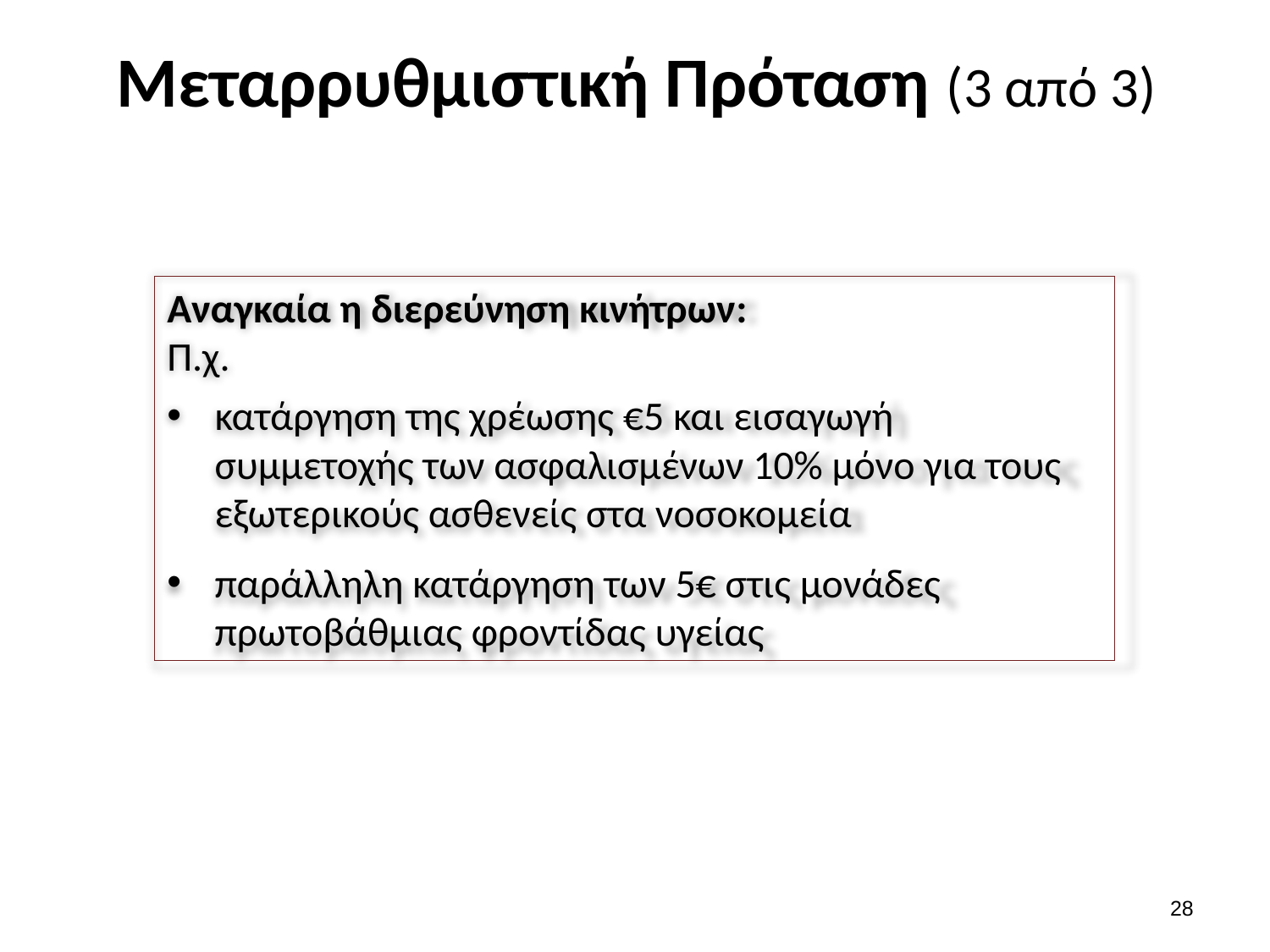

# Μεταρρυθμιστική Πρόταση (3 από 3)
Αναγκαία η διερεύνηση κινήτρων:
Π.χ.
κατάργηση της χρέωσης €5 και εισαγωγή συμμετοχής των ασφαλισμένων 10% μόνο για τους εξωτερικούς ασθενείς στα νοσοκομεία
παράλληλη κατάργηση των 5€ στις μονάδες πρωτοβάθμιας φροντίδας υγείας
28